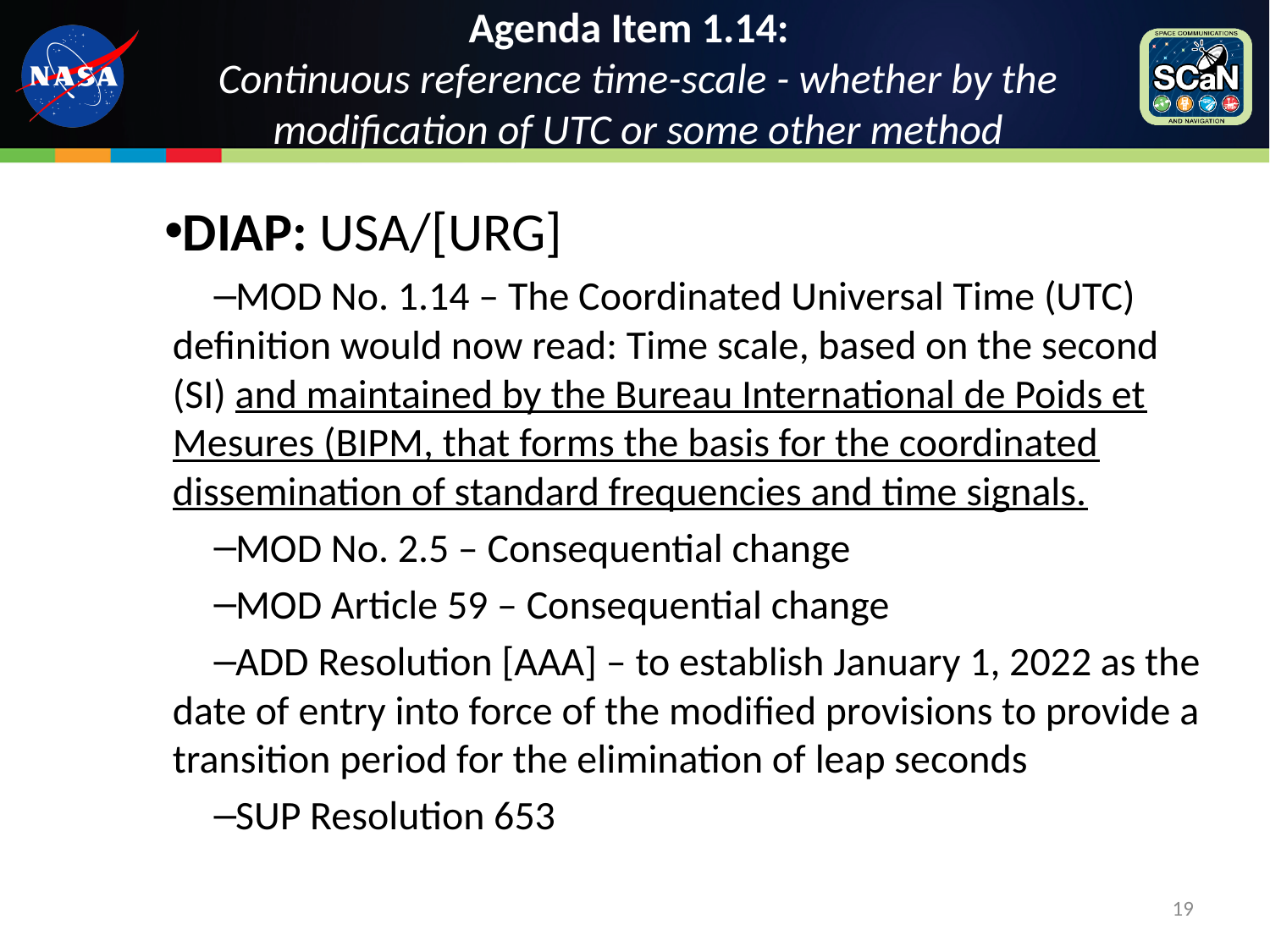

# Agenda Item 1.14: Continuous reference time-scale - whether by the modification of UTC or some other method
DIAP: USA/[URG]
MOD No. 1.14 – The Coordinated Universal Time (UTC) definition would now read: Time scale, based on the second (SI) and maintained by the Bureau International de Poids et Mesures (BIPM, that forms the basis for the coordinated dissemination of standard frequencies and time signals.
MOD No. 2.5 – Consequential change
MOD Article 59 – Consequential change
ADD Resolution [AAA] – to establish January 1, 2022 as the date of entry into force of the modified provisions to provide a transition period for the elimination of leap seconds
SUP Resolution 653
19